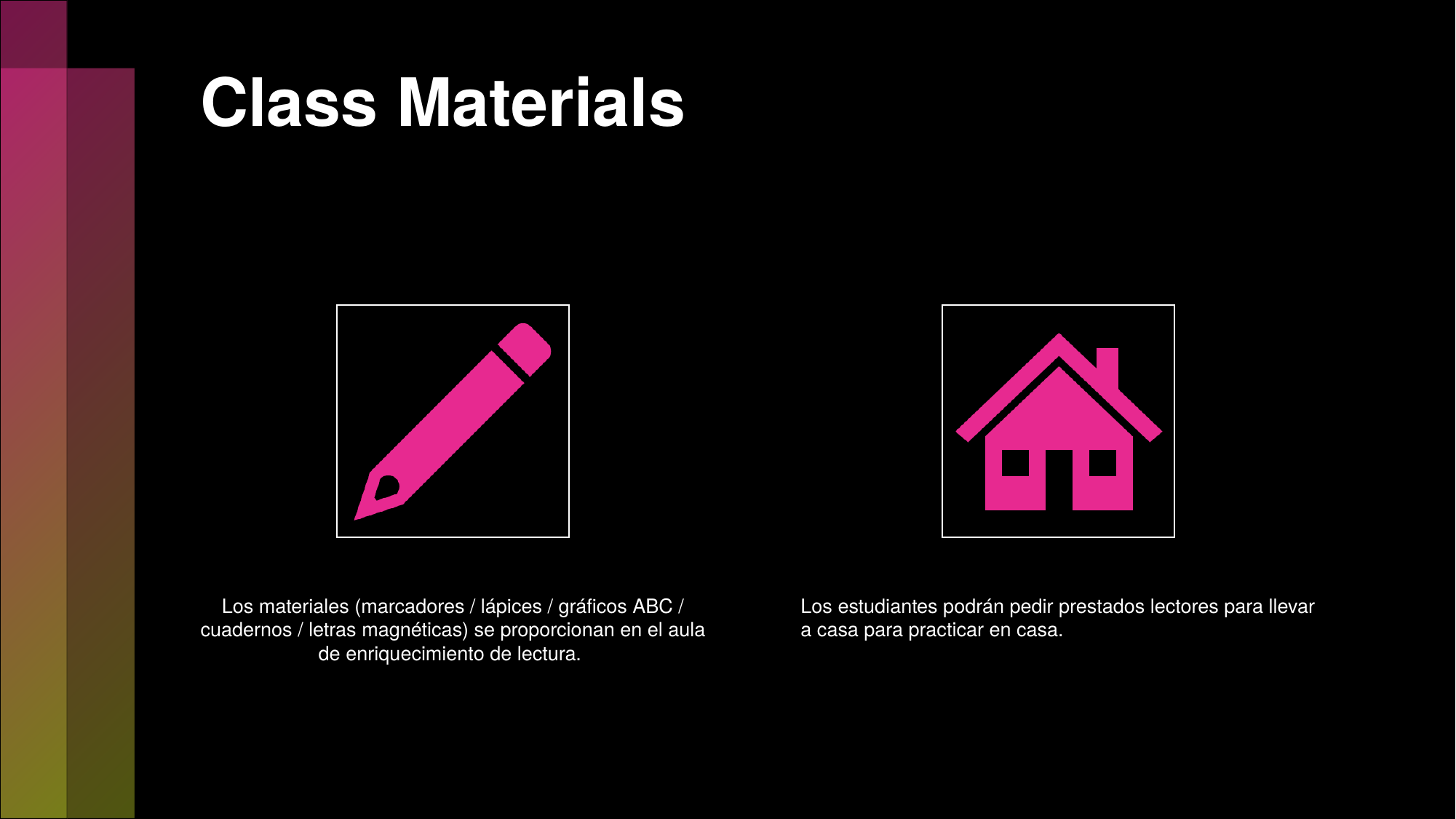

# Class Materials
Los materiales (marcadores / lápices / gráficos ABC / cuadernos / letras magnéticas) se proporcionan en el aula de enriquecimiento de lectura.
Los estudiantes podrán pedir prestados lectores para llevar a casa para practicar en casa.